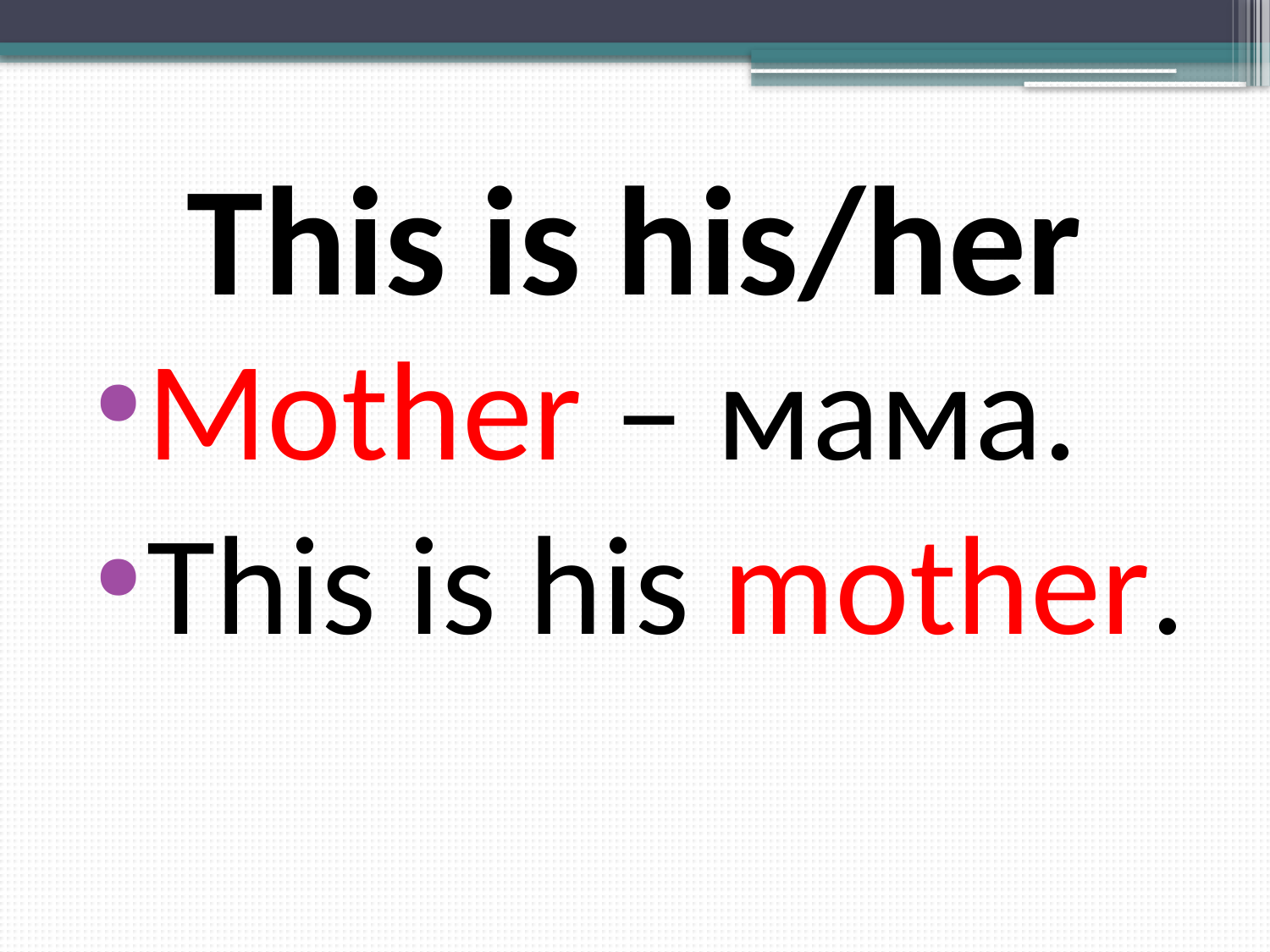

# This is his/her
Mother – мама.
This is his mother.